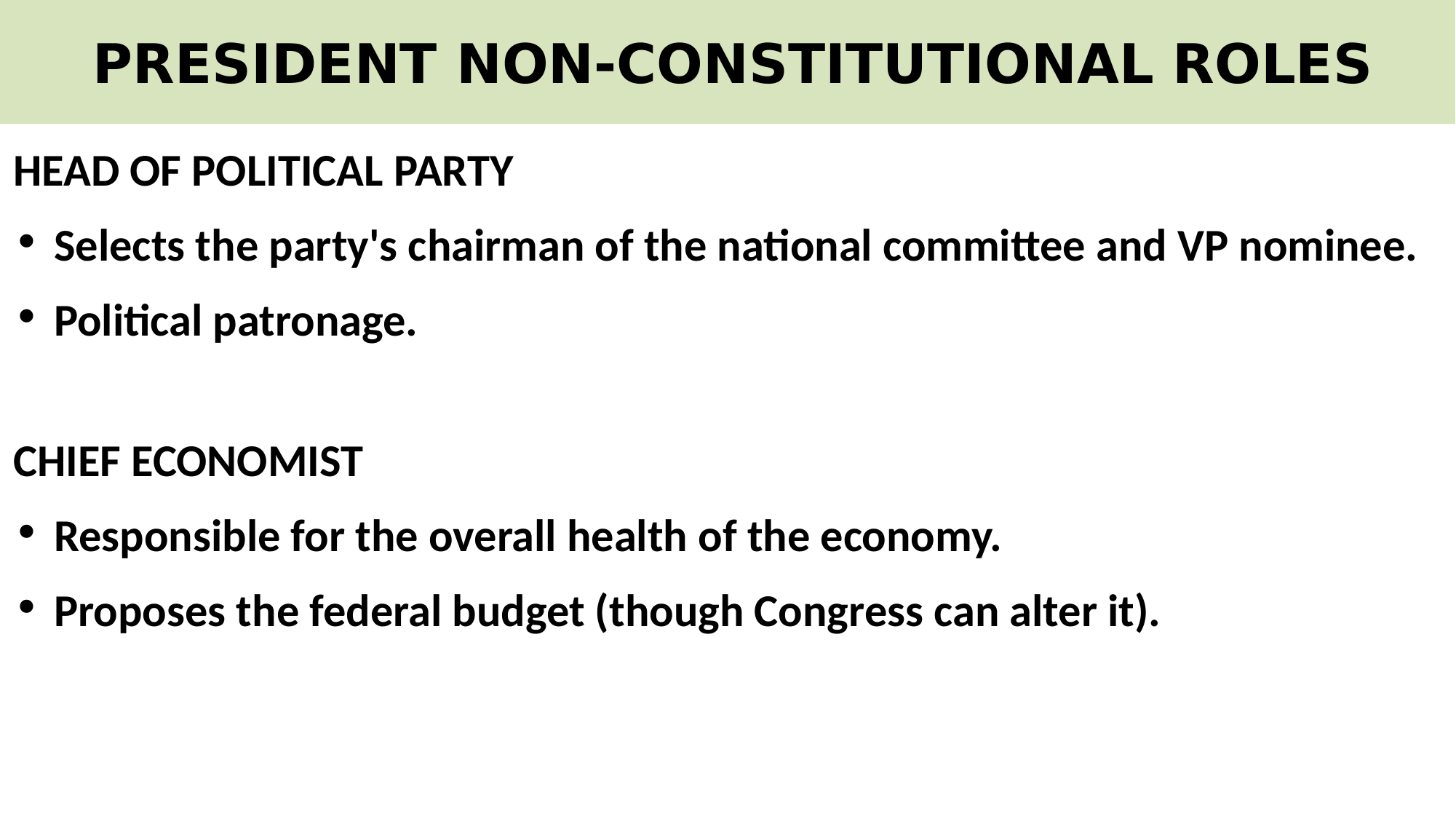

# PRESIDENT NON-CONSTITUTIONAL ROLES
HEAD OF POLITICAL PARTY
Selects the party's chairman of the national committee and VP nominee.
Political patronage.

CHIEF ECONOMIST
Responsible for the overall health of the economy.
Proposes the federal budget (though Congress can alter it).